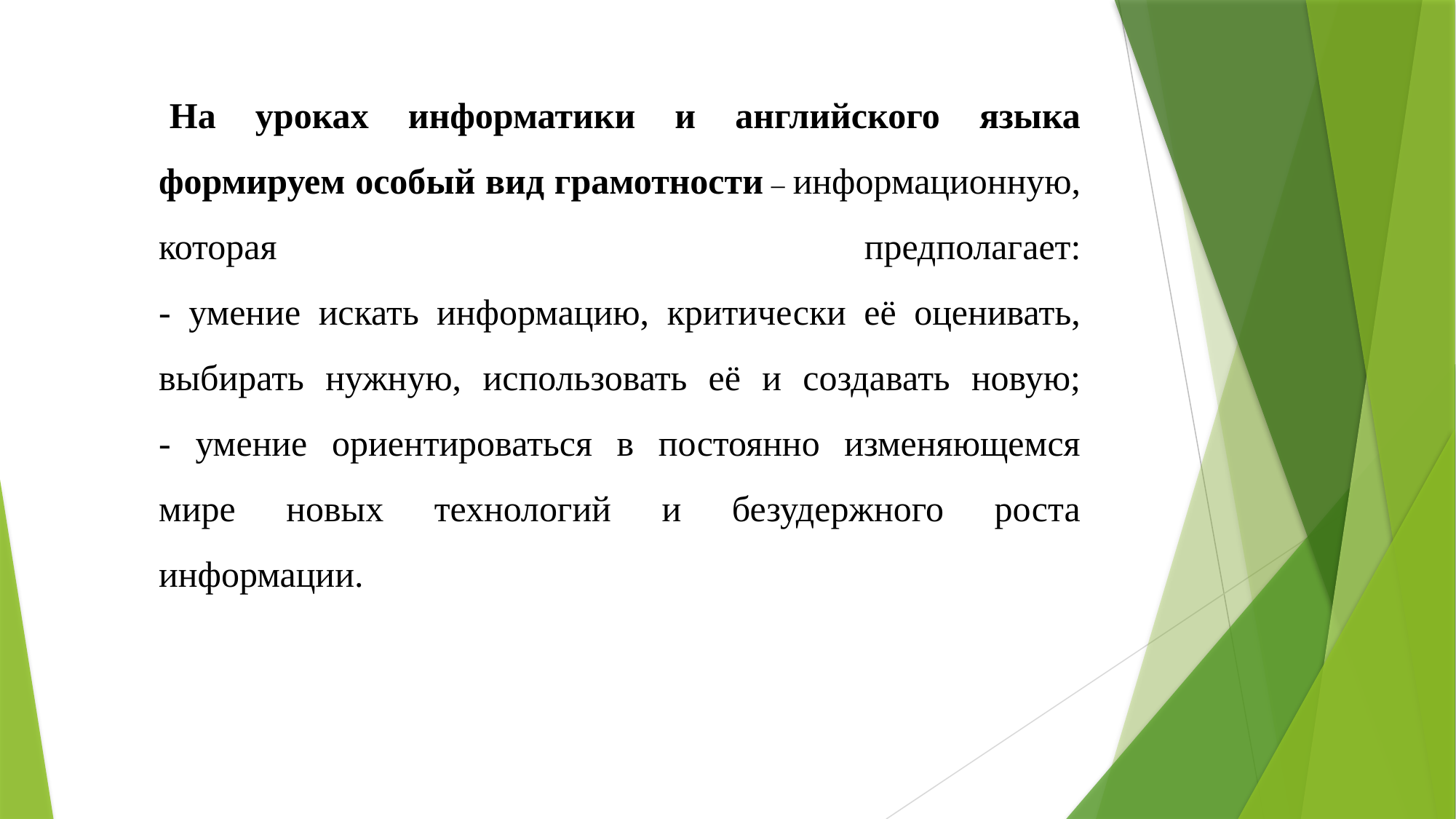

На уроках информатики и английского языка формируем особый вид грамотности – информационную, которая предполагает:
- умение искать информацию, критически её оценивать, выбирать нужную, использовать её и создавать новую;
- умение ориентироваться в постоянно изменяющемся мире новых технологий и безудержного роста информации.